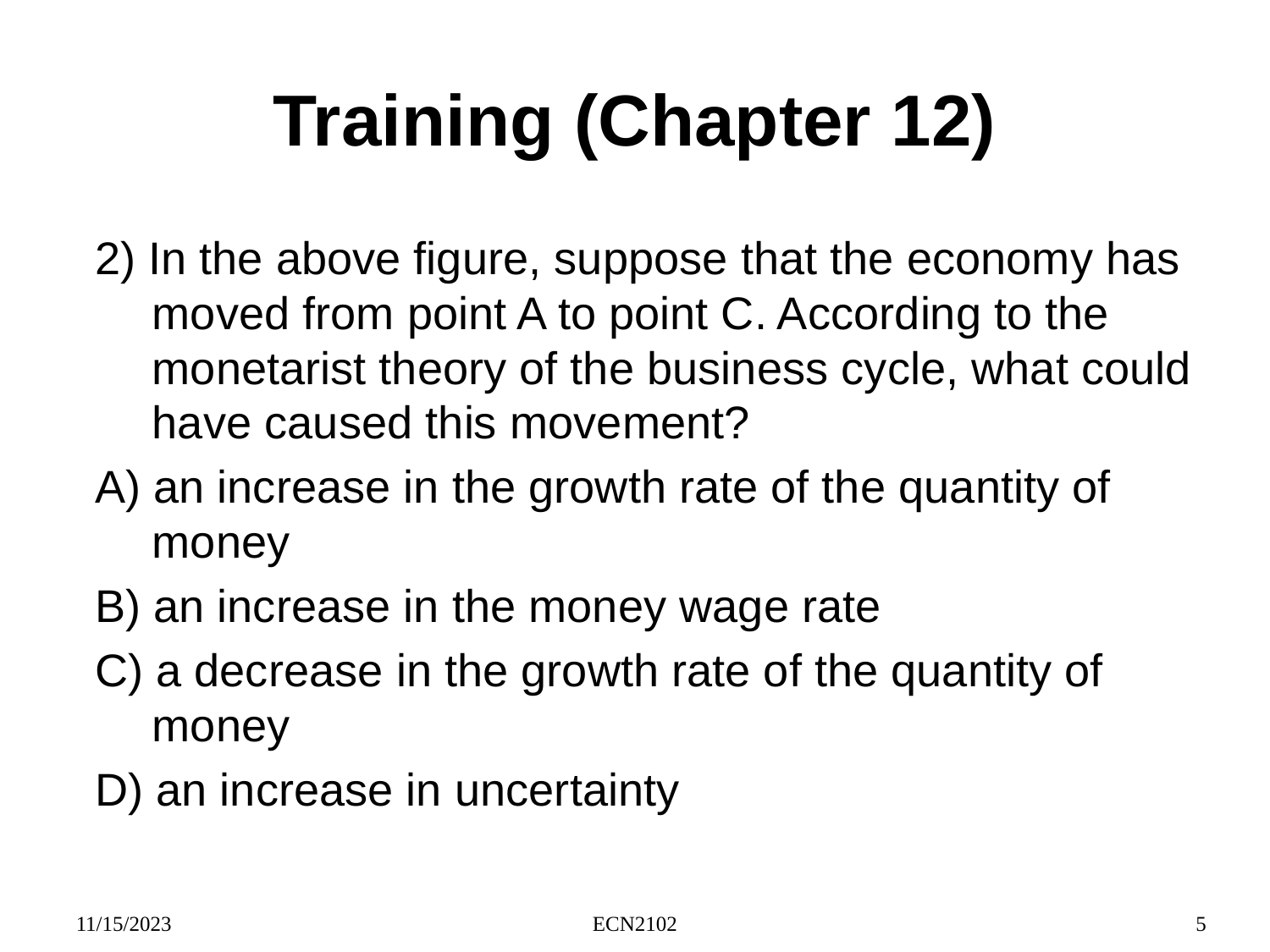

# Training (Chapter 12)
2) In the above figure, suppose that the economy has moved from point A to point C. According to the monetarist theory of the business cycle, what could have caused this movement?
A) an increase in the growth rate of the quantity of money
B) an increase in the money wage rate
C) a decrease in the growth rate of the quantity of money
D) an increase in uncertainty
11/15/2023
ECN2102
5